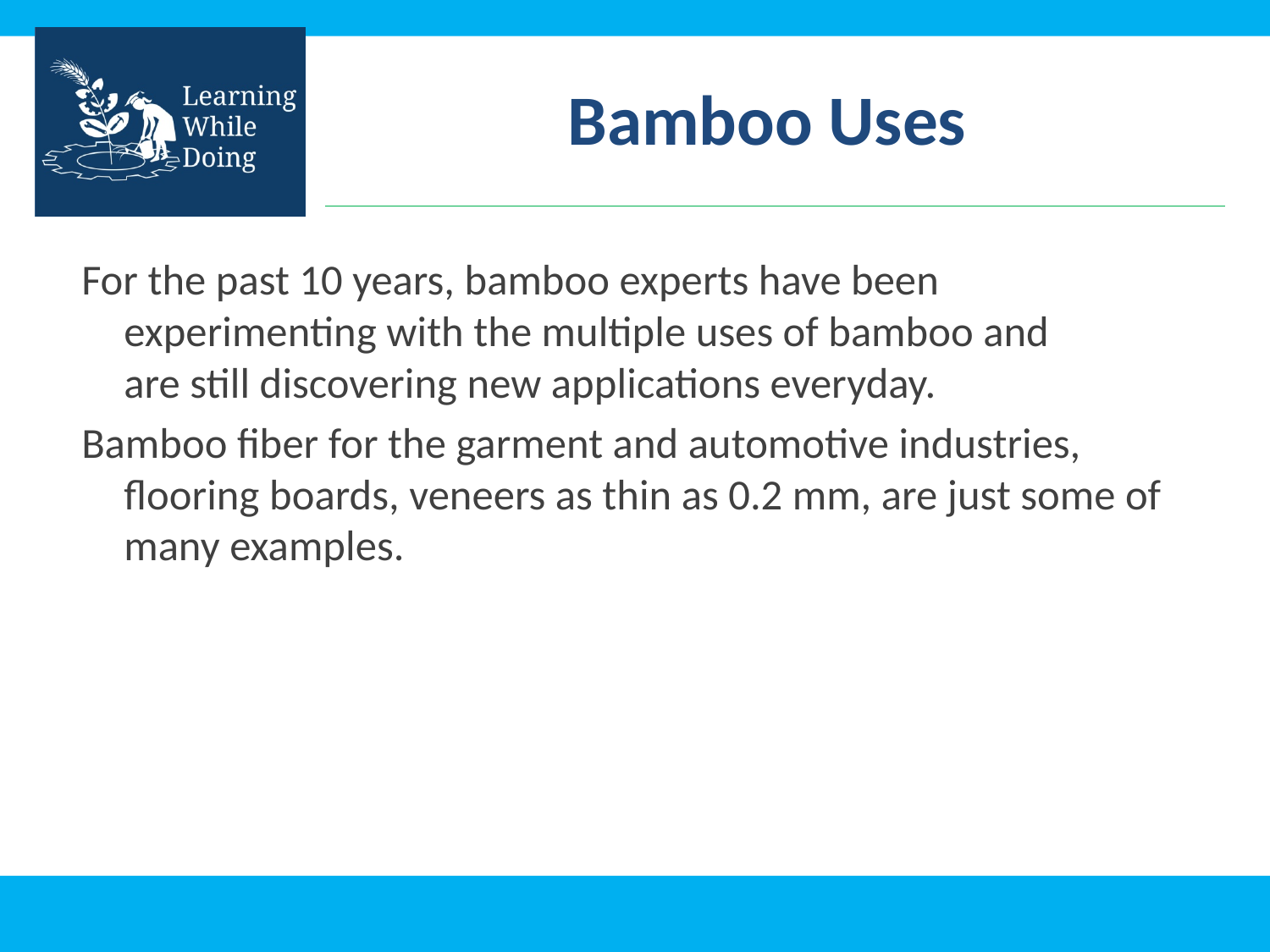

# Bamboo Uses
For the past 10 years, bamboo experts have been experimenting with the multiple uses of bamboo and are still discovering new applications everyday.
Bamboo fiber for the garment and automotive industries, flooring boards, veneers as thin as 0.2 mm, are just some of many examples.